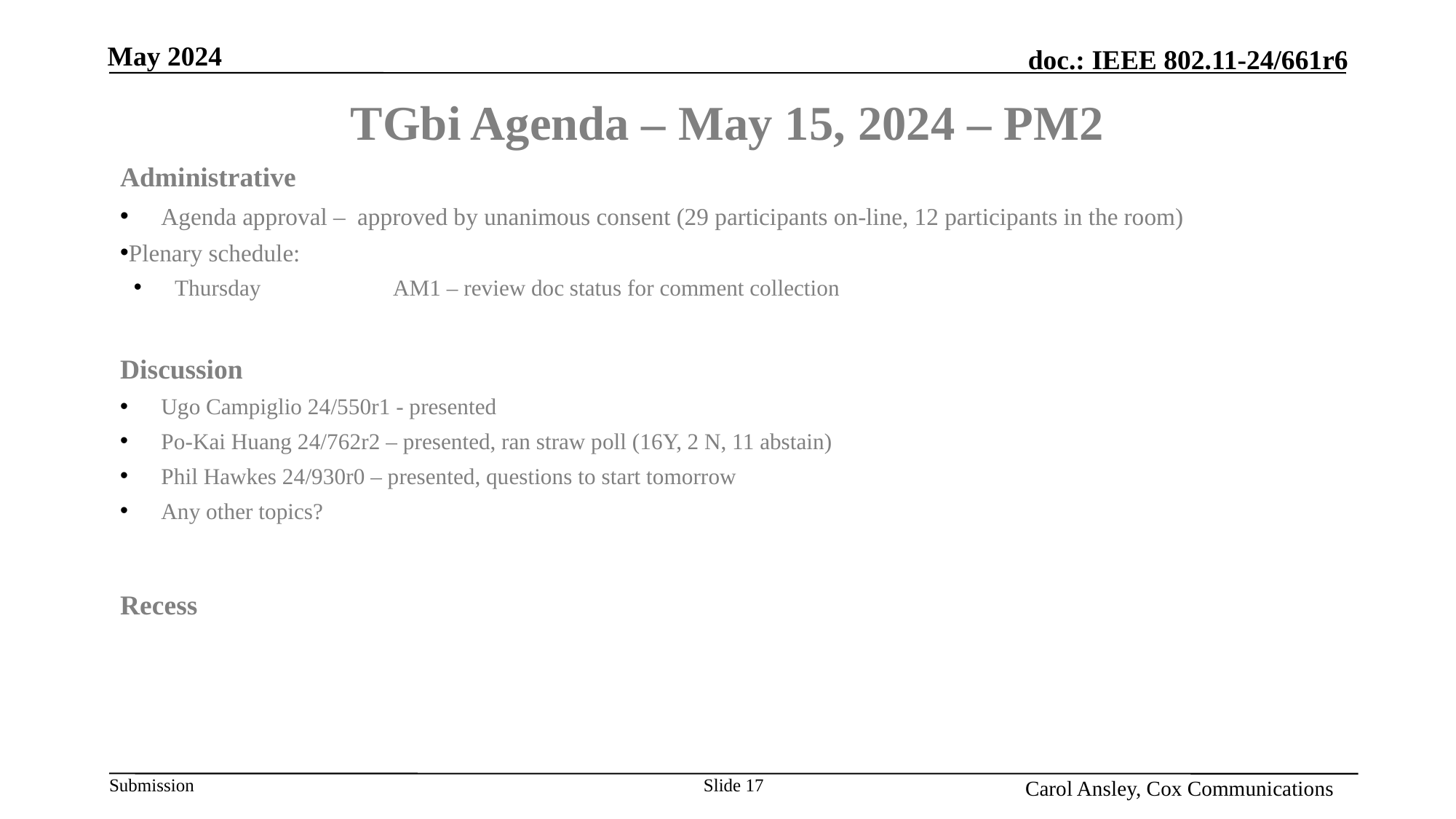

Month Year
# TGbi Agenda – May 15, 2024 – PM2
Administrative
Agenda approval –  approved by unanimous consent (29 participants on-line, 12 participants in the room)
Plenary schedule:
Thursday		AM1 – review doc status for comment collection

Discussion
Ugo Campiglio 24/550r1 - presented
Po-Kai Huang 24/762r2 – presented, ran straw poll (16Y, 2 N, 11 abstain)
Phil Hawkes 24/930r0 – presented, questions to start tomorrow
Any other topics?

Recess
Name, Affiliation
Slide 17